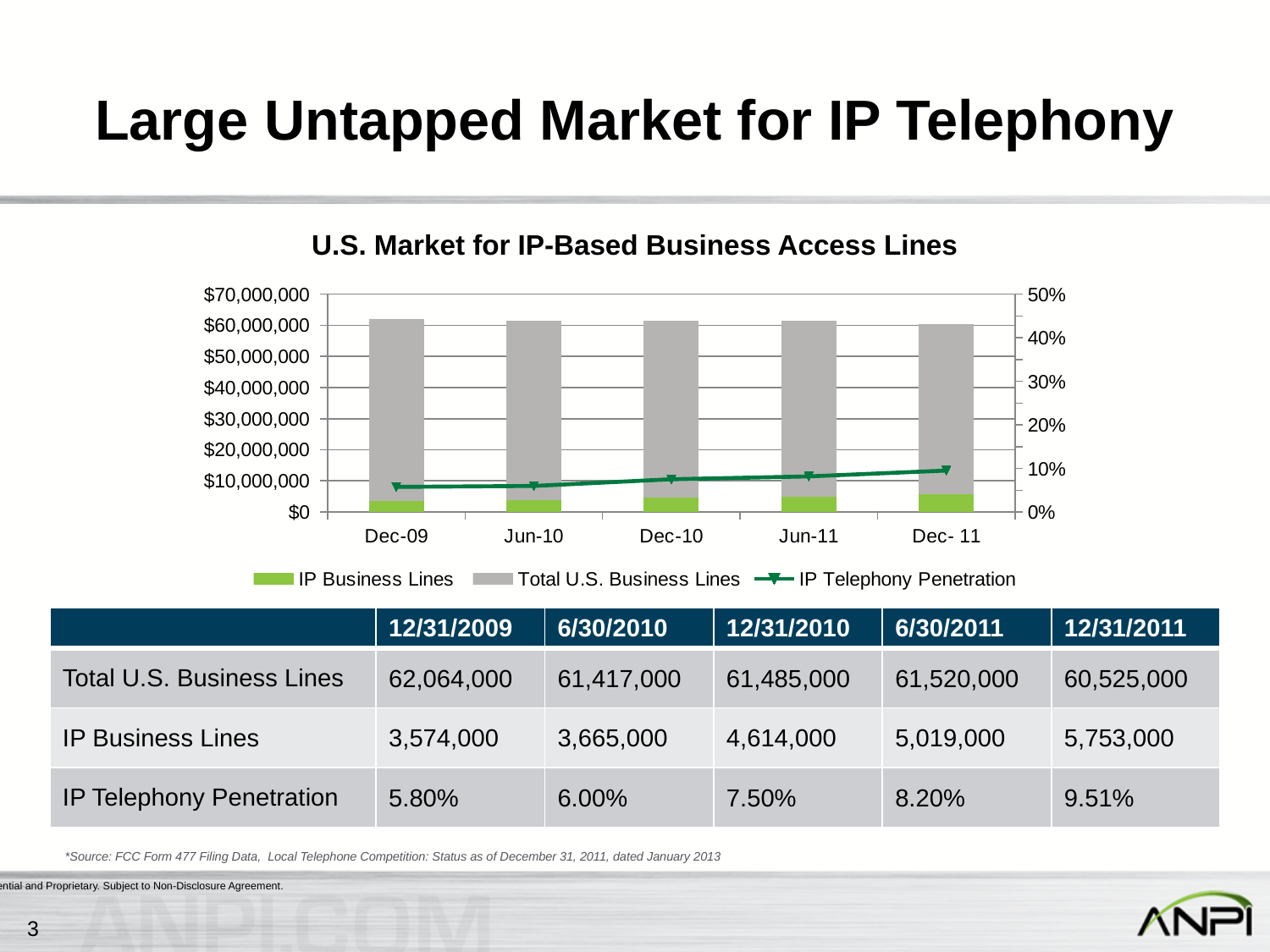

# Large Untapped Market for IP Telephony
U.S. Market for IP-Based Business Access Lines

### Chart

| Category | IP Business Lines  | Total U.S. Business Lines | IP Telephony Penetration |
|---|---|---|---|
| Dec-09 | 3574000.0 | 58490000.0 | 0.0575857179685486 |
| Jun-10 | 3665000.0 | 57752000.0 | 0.0596740316199098 |
| Dec-10 | 4614000.0 | 56871000.0 | 0.075042693339839 |
| Jun-11 | 5019000.0 | 56501000.0 | 0.0815832249674902 |
| Dec- 11 | 5753000.0 | 54772000.0 | 0.0950516315572077 |
|  | 12/31/2009 | 6/30/2010 | 12/31/2010 | 6/30/2011 | 12/31/2011 |
| --- | --- | --- | --- | --- | --- |
| Total U.S. Business Lines | 62,064,000 | 61,417,000 | 61,485,000 | 61,520,000 | 60,525,000 |
| IP Business Lines | 3,574,000 | 3,665,000 | 4,614,000 | 5,019,000 | 5,753,000 |
| IP Telephony Penetration | 5.80% | 6.00% | 7.50% | 8.20% | 9.51% |
*Source: FCC Form 477 Filing Data,  Local Telephone Competition: Status as of December 31, 2011, dated January 2013
3